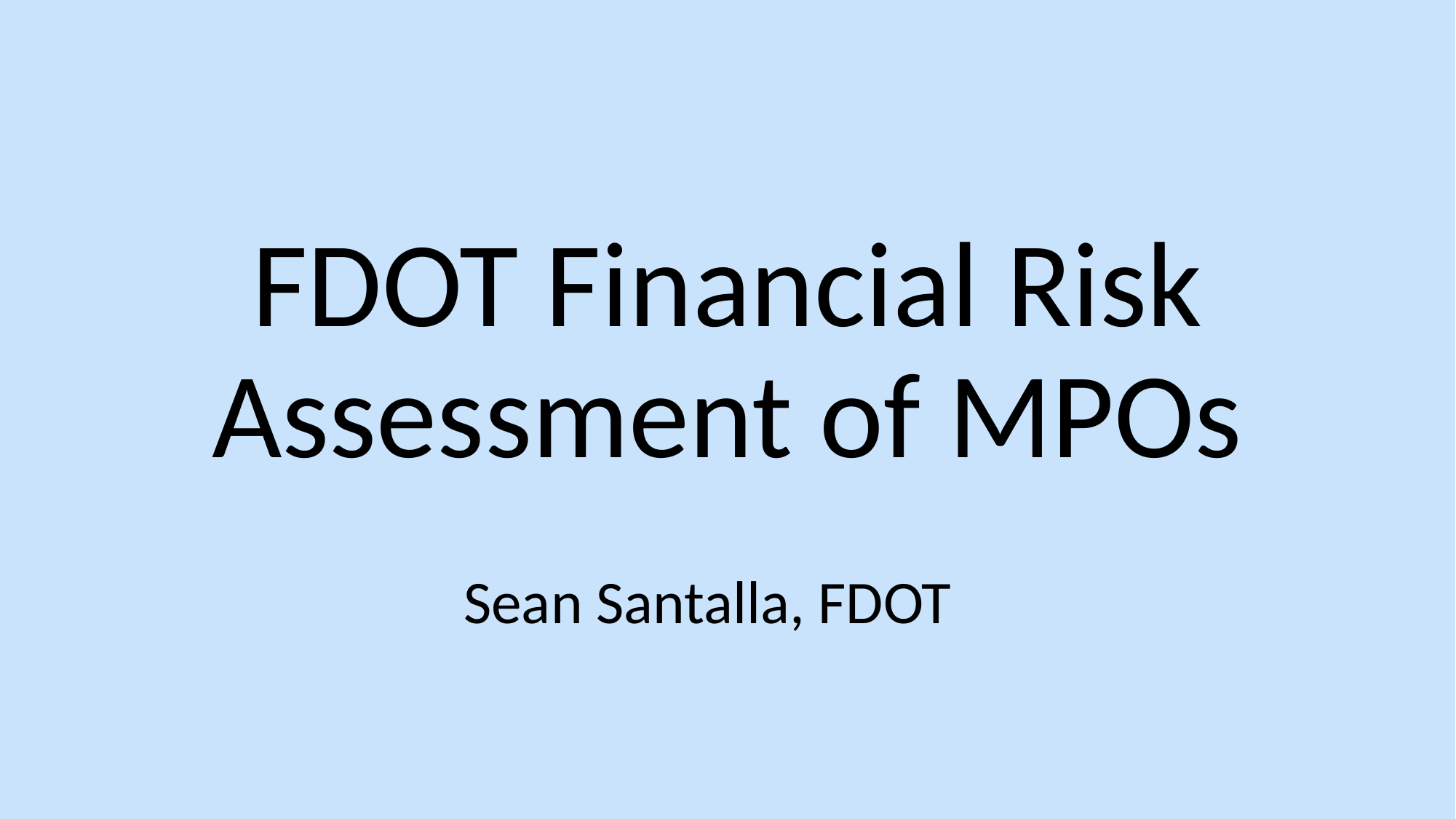

# FDOT Financial Risk Assessment of MPOs
Sean Santalla, FDOT